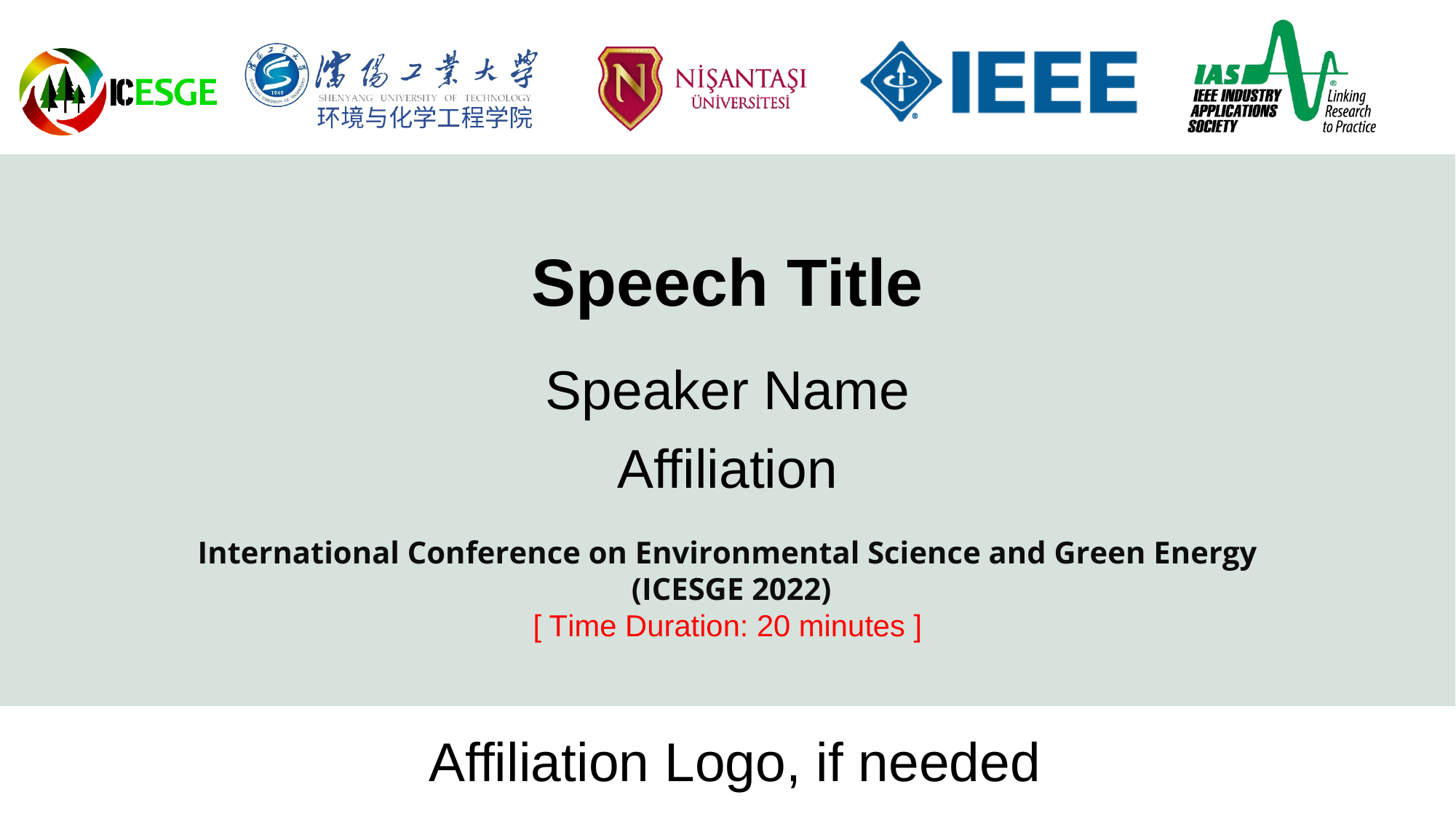

Speech Title
Speaker Name
Affiliation
International Conference on Environmental Science and Green Energy
 (ICESGE 2022)
[ Time Duration: 20 minutes ]
Affiliation Logo, if needed